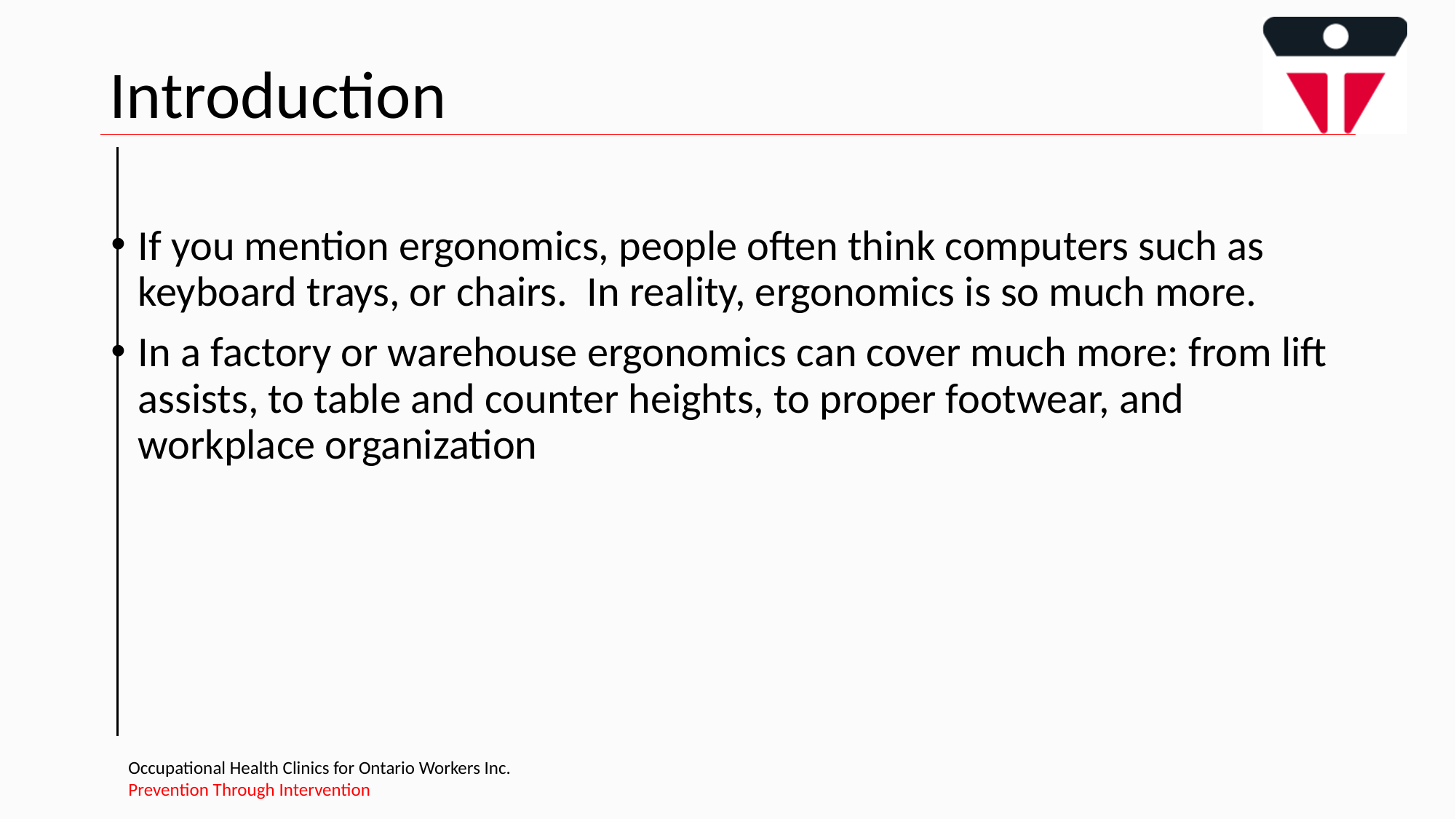

# Introduction
If you mention ergonomics, people often think computers such as keyboard trays, or chairs.  In reality, ergonomics is so much more.
In a factory or warehouse ergonomics can cover much more: from lift assists, to table and counter heights, to proper footwear, and workplace organization